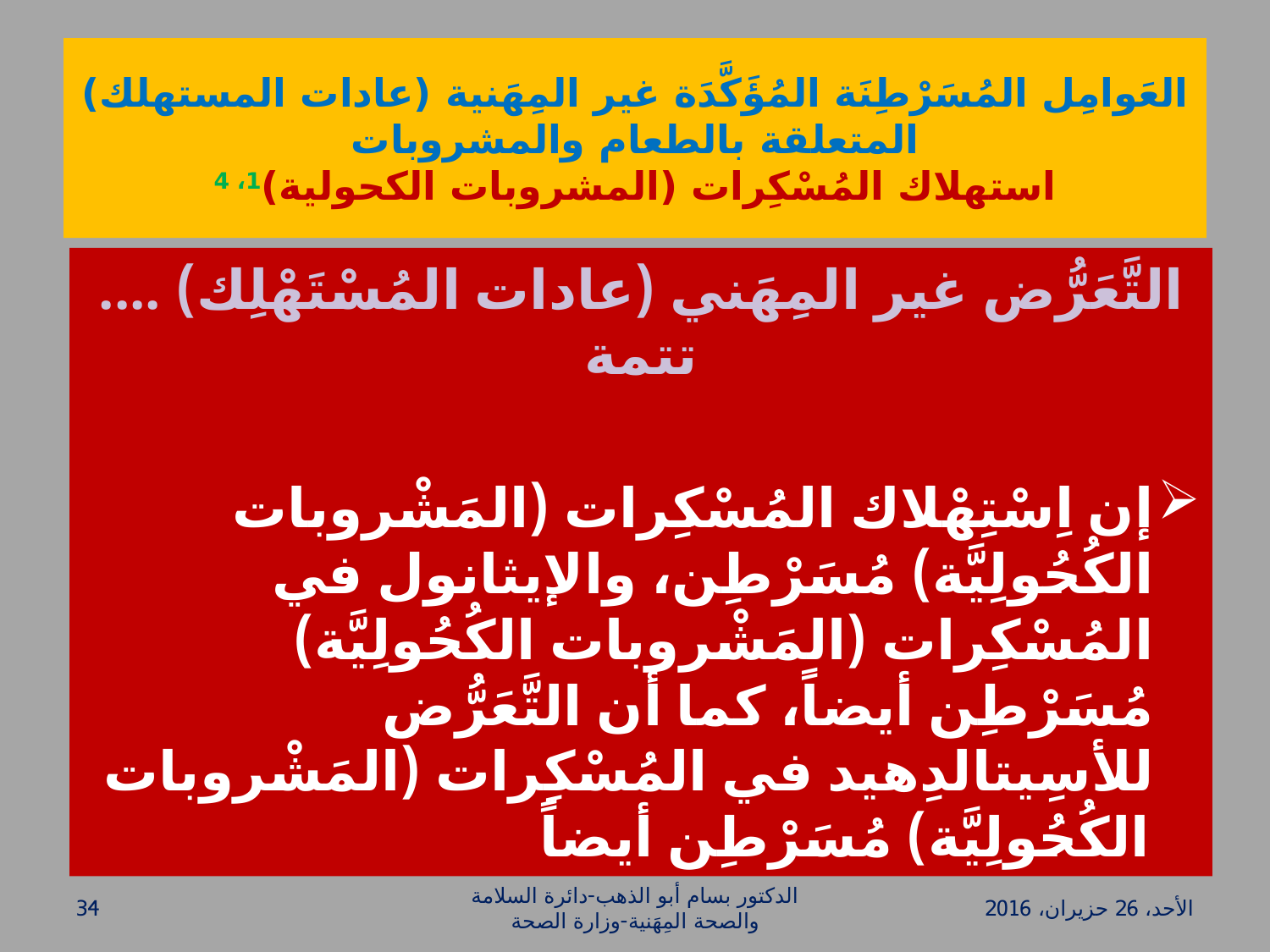

# العَوامِل المُسَرْطِنَة المُؤَكَّدَة غير المِهَنية (عادات المستهلك) المتعلقة بالطعام والمشروبات استهلاك المُسْكِرات (المشروبات الكحولية)1، 4
التَّعَرُّض غير المِهَني (عادات المُسْتَهْلِك) .... تتمة

إن اِسْتِهْلاك المُسْكِرات (المَشْروبات الكُحُولِيَّة) مُسَرْطِن، والإيثانول في المُسْكِرات (المَشْروبات الكُحُولِيَّة) مُسَرْطِن أيضاً، كما أن التَّعَرُّض للأسِيتالدِهيد في المُسْكِرات (المَشْروبات الكُحُولِيَّة) مُسَرْطِن أيضاً

34
الدكتور بسام أبو الذهب-دائرة السلامة والصحة المِهَنية-وزارة الصحة
الأحد، 26 حزيران، 2016